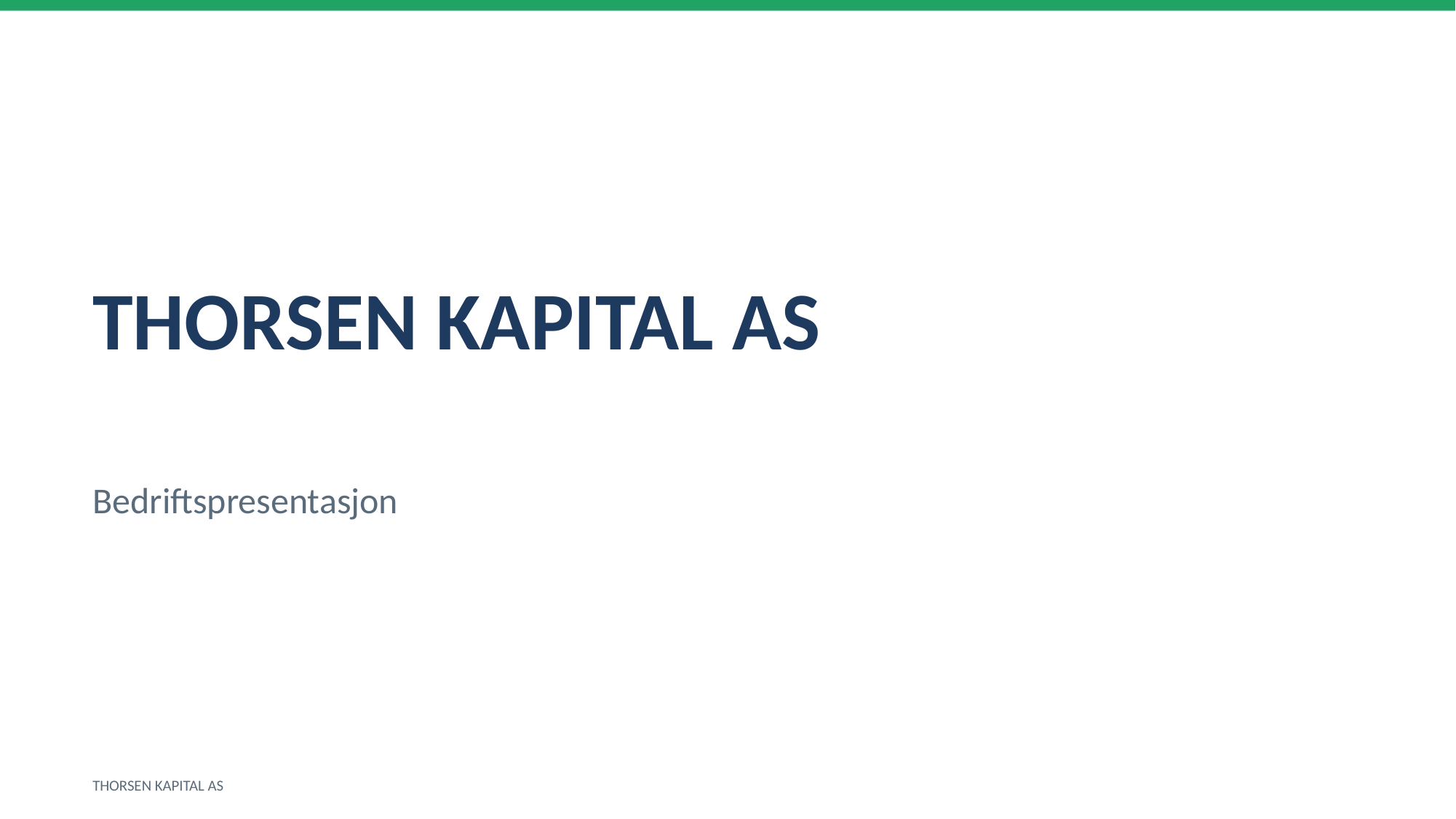

THORSEN KAPITAL AS
Bedriftspresentasjon
THORSEN KAPITAL AS